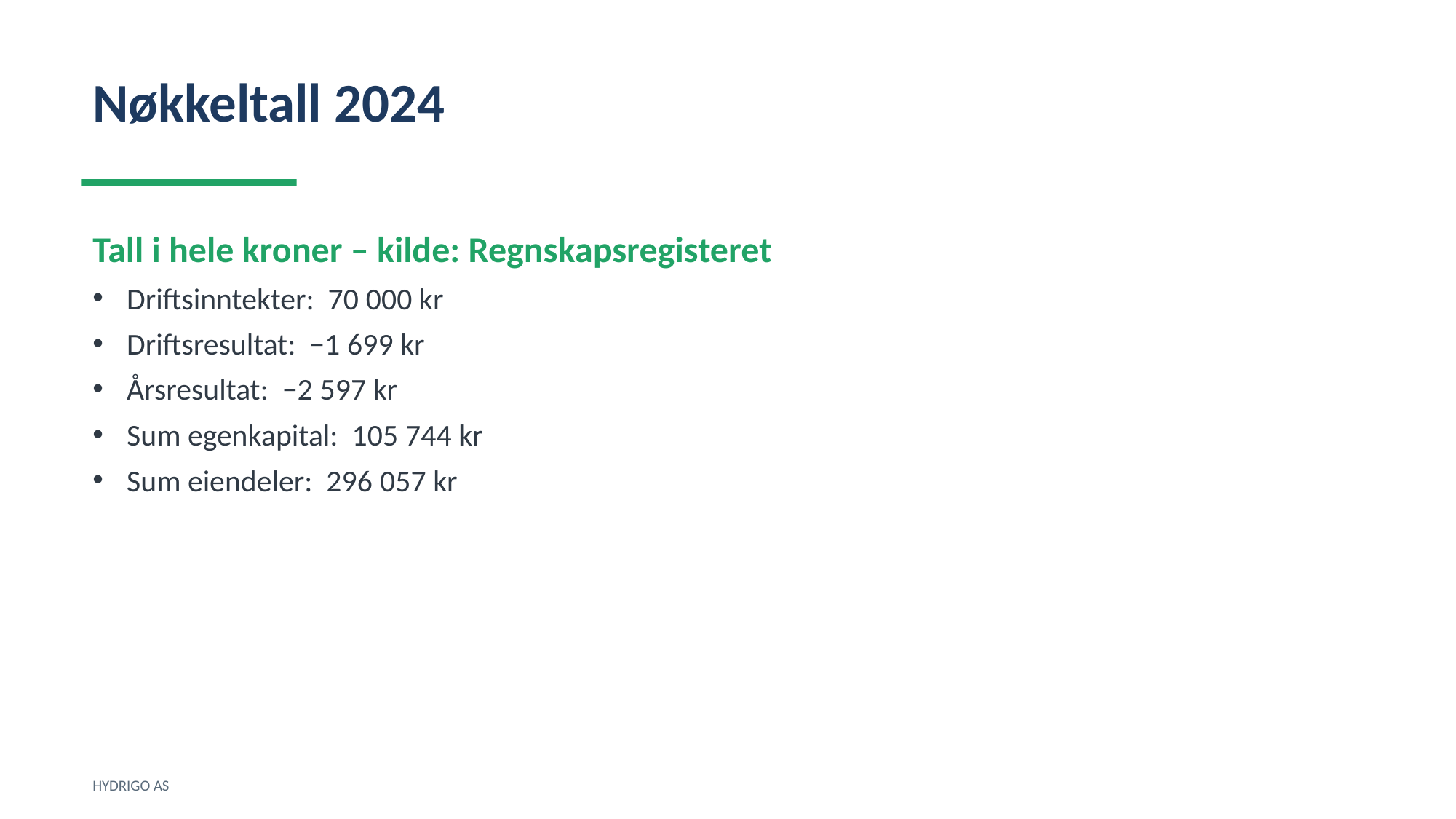

Nøkkeltall 2024

Tall i hele kroner – kilde: Regnskapsregisteret
Driftsinntekter:  70 000 kr
Driftsresultat:  −1 699 kr
Årsresultat:  −2 597 kr
Sum egenkapital:  105 744 kr
Sum eiendeler:  296 057 kr
HYDRIGO AS